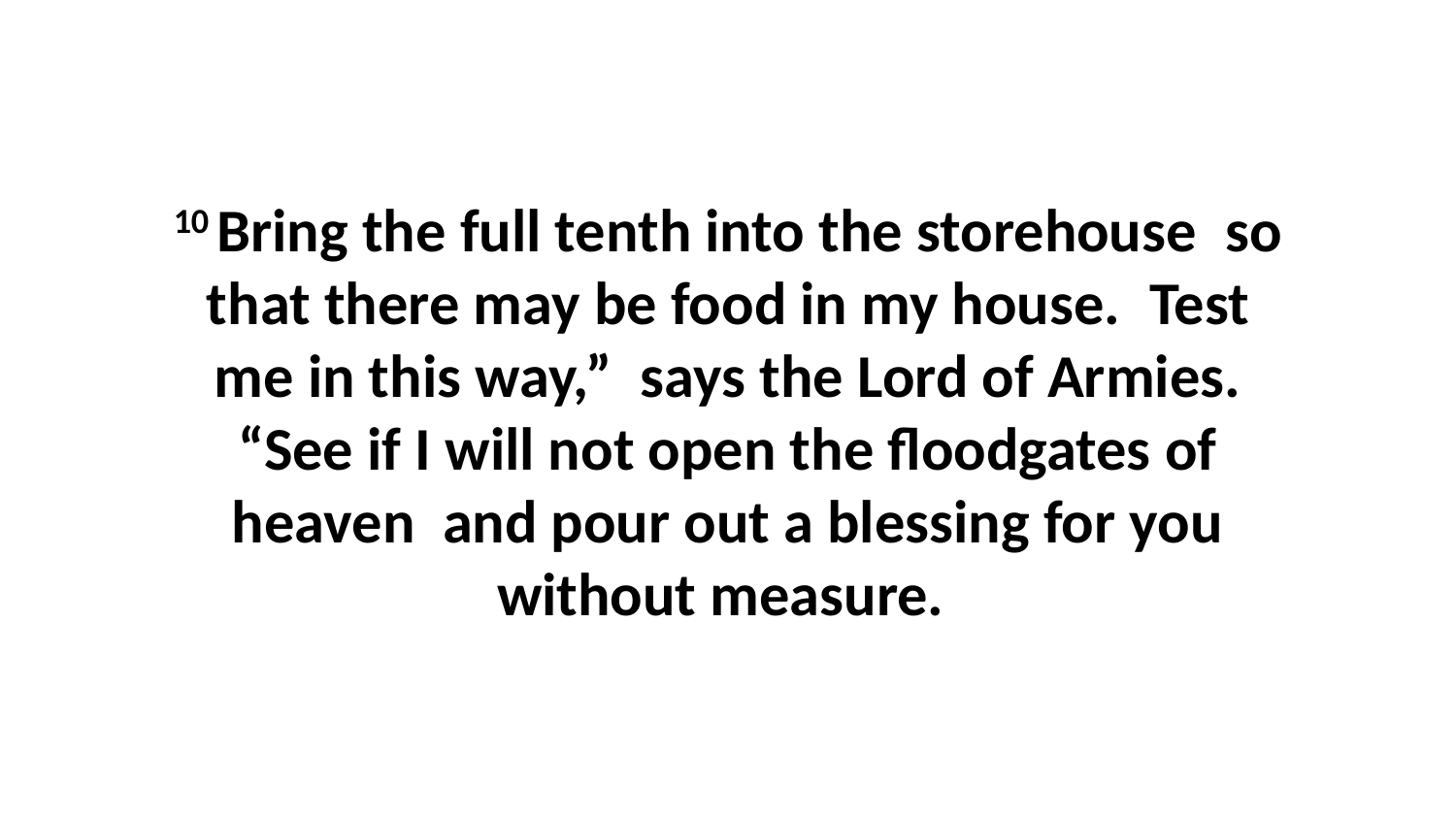

10 Bring the full tenth into the storehouse  so that there may be food in my house.  Test me in this way,”  says the Lord of Armies. “See if I will not open the floodgates of heaven  and pour out a blessing for you without measure.